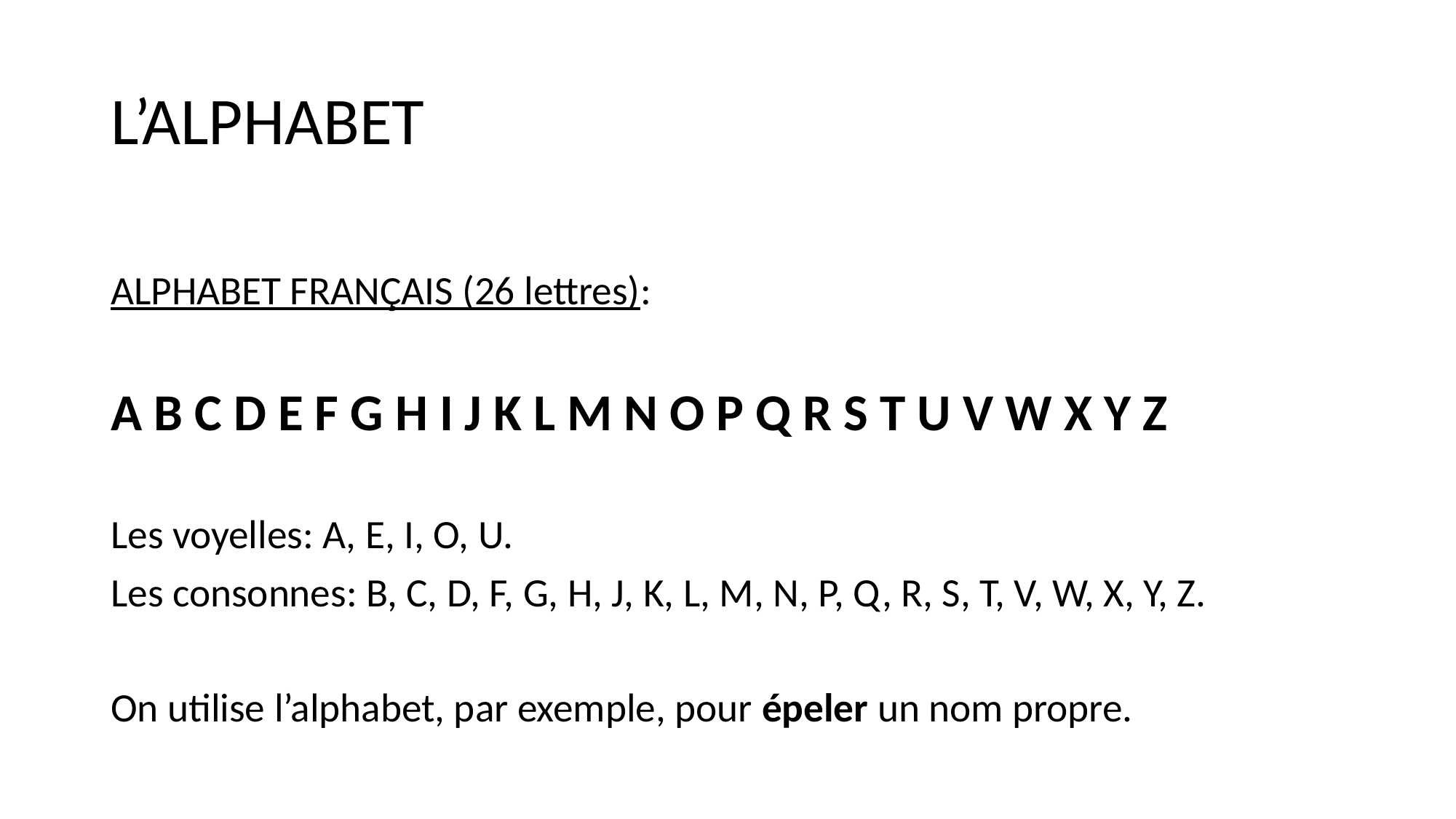

# L’ALPHABET

ALPHABET FRANÇAIS (26 lettres):

A B C D E F G H I J K L M N O P Q R S T U V W X Y Z

Les voyelles: A, E, I, O, U.
Les consonnes: B, C, D, F, G, H, J, K, L, M, N, P, Q, R, S, T, V, W, X, Y, Z.

On utilise l’alphabet, par exemple, pour épeler un nom propre.